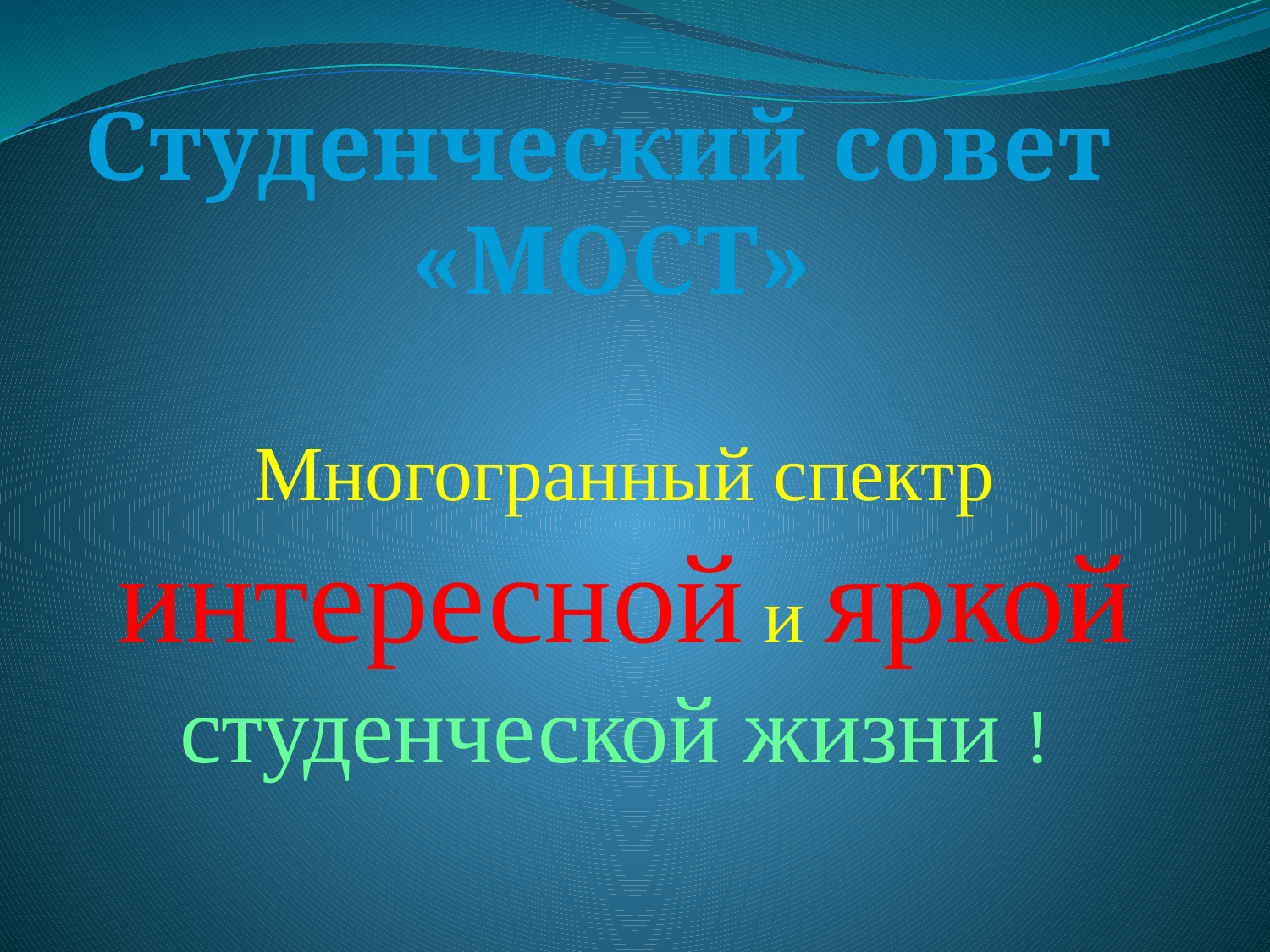

Студенческий совет
«МОСТ»
Многогранный спектр интересной и яркой студенческой жизни !